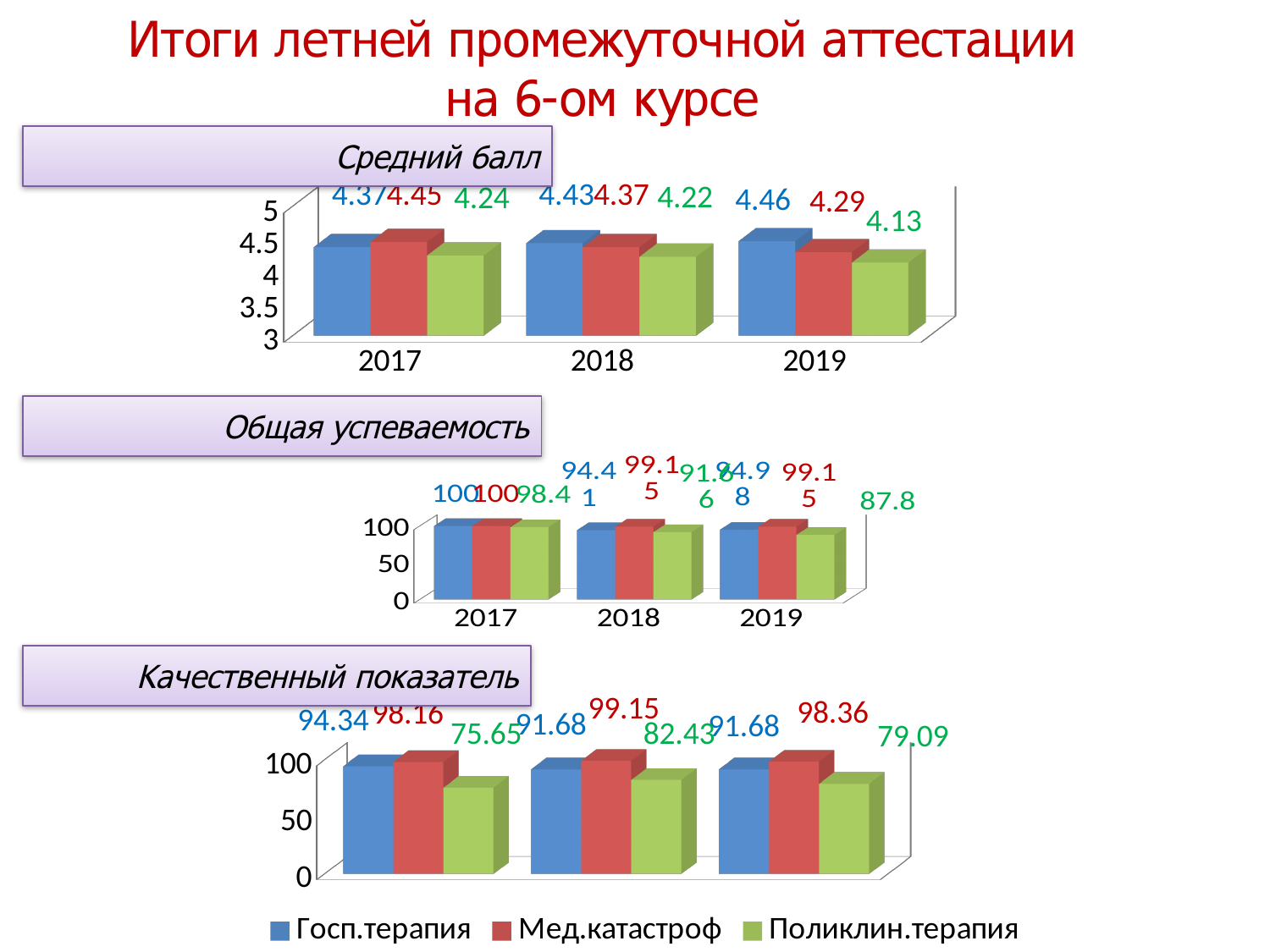

Итоги летней промежуточной аттестации
на 6-ом курсе
Средний балл

[unsupported chart]

Общая успеваемость

[unsupported chart]

Качественный показатель

[unsupported chart]